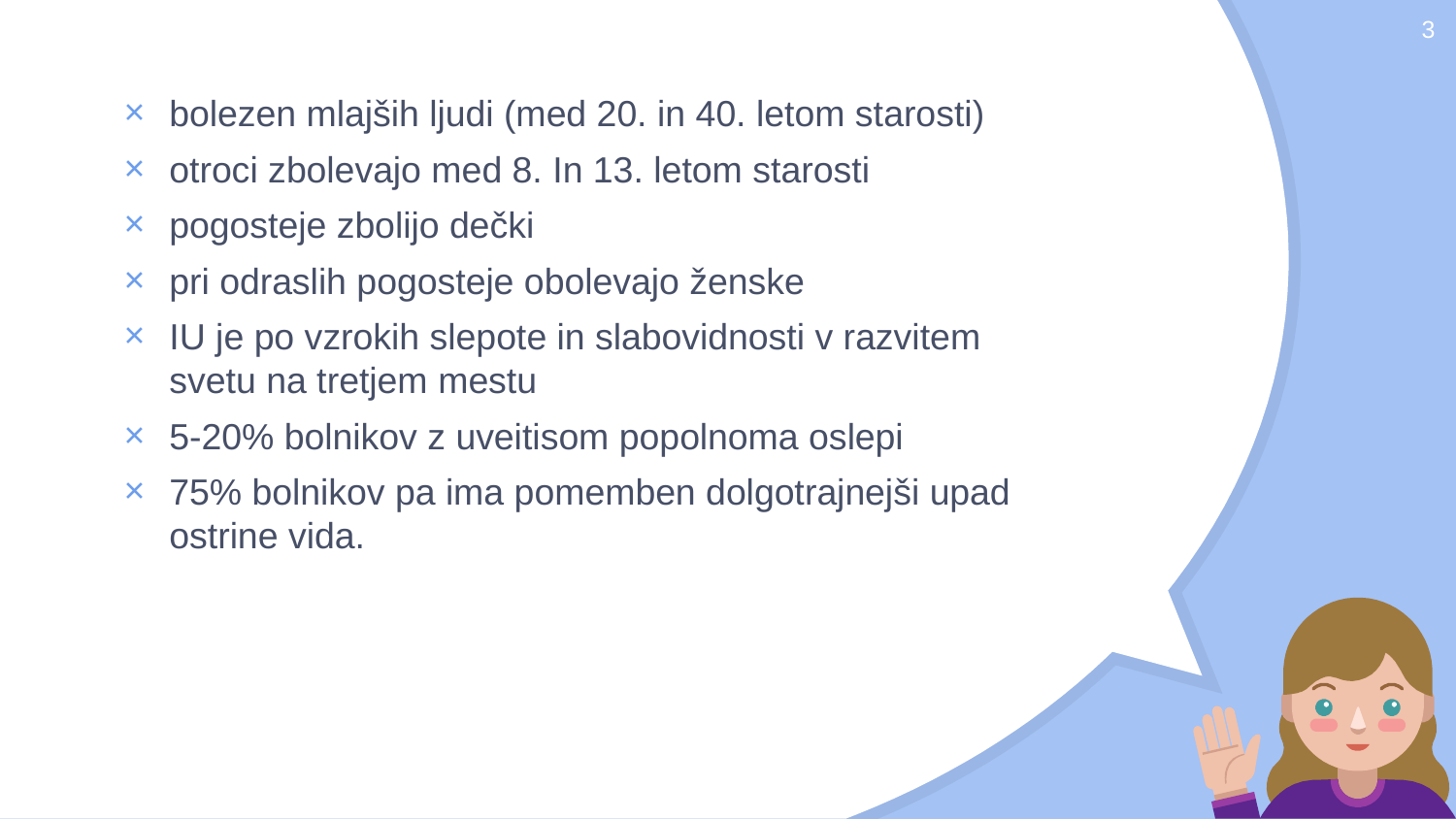

3
bolezen mlajših ljudi (med 20. in 40. letom starosti)
otroci zbolevajo med 8. In 13. letom starosti
pogosteje zbolijo dečki
pri odraslih pogosteje obolevajo ženske
IU je po vzrokih slepote in slabovidnosti v razvitem svetu na tretjem mestu
5-20% bolnikov z uveitisom popolnoma oslepi
75% bolnikov pa ima pomemben dolgotrajnejši upad ostrine vida.

#